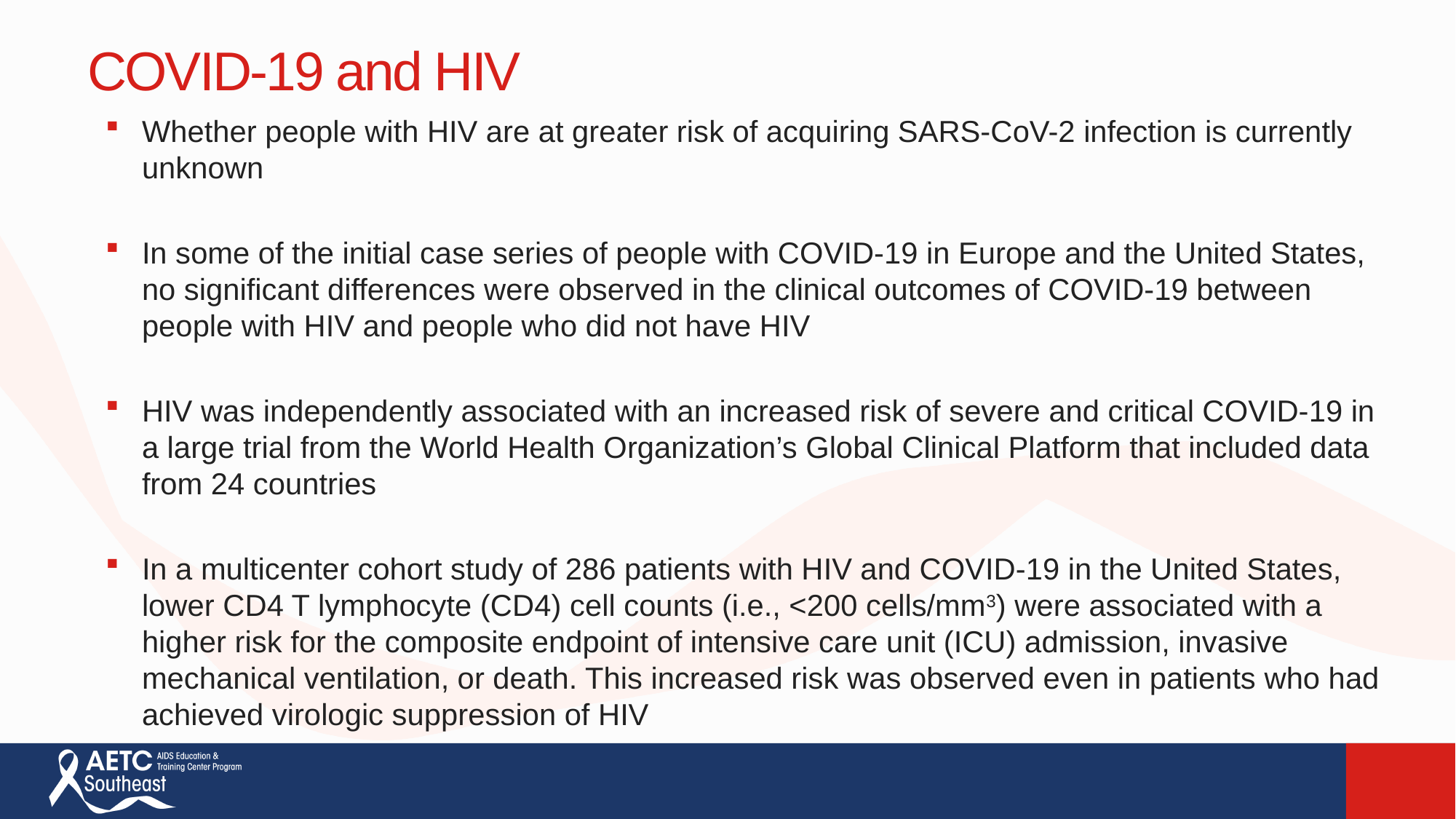

# COVID-19 and HIV
Whether people with HIV are at greater risk of acquiring SARS-CoV-2 infection is currently unknown

In some of the initial case series of people with COVID-19 in Europe and the United States, no significant differences were observed in the clinical outcomes of COVID-19 between people with HIV and people who did not have HIV

HIV was independently associated with an increased risk of severe and critical COVID-19 in a large trial from the World Health Organization’s Global Clinical Platform that included data from 24 countries

In a multicenter cohort study of 286 patients with HIV and COVID-19 in the United States, lower CD4 T lymphocyte (CD4) cell counts (i.e., <200 cells/mm3) were associated with a higher risk for the composite endpoint of intensive care unit (ICU) admission, invasive mechanical ventilation, or death. This increased risk was observed even in patients who had achieved virologic suppression of HIV